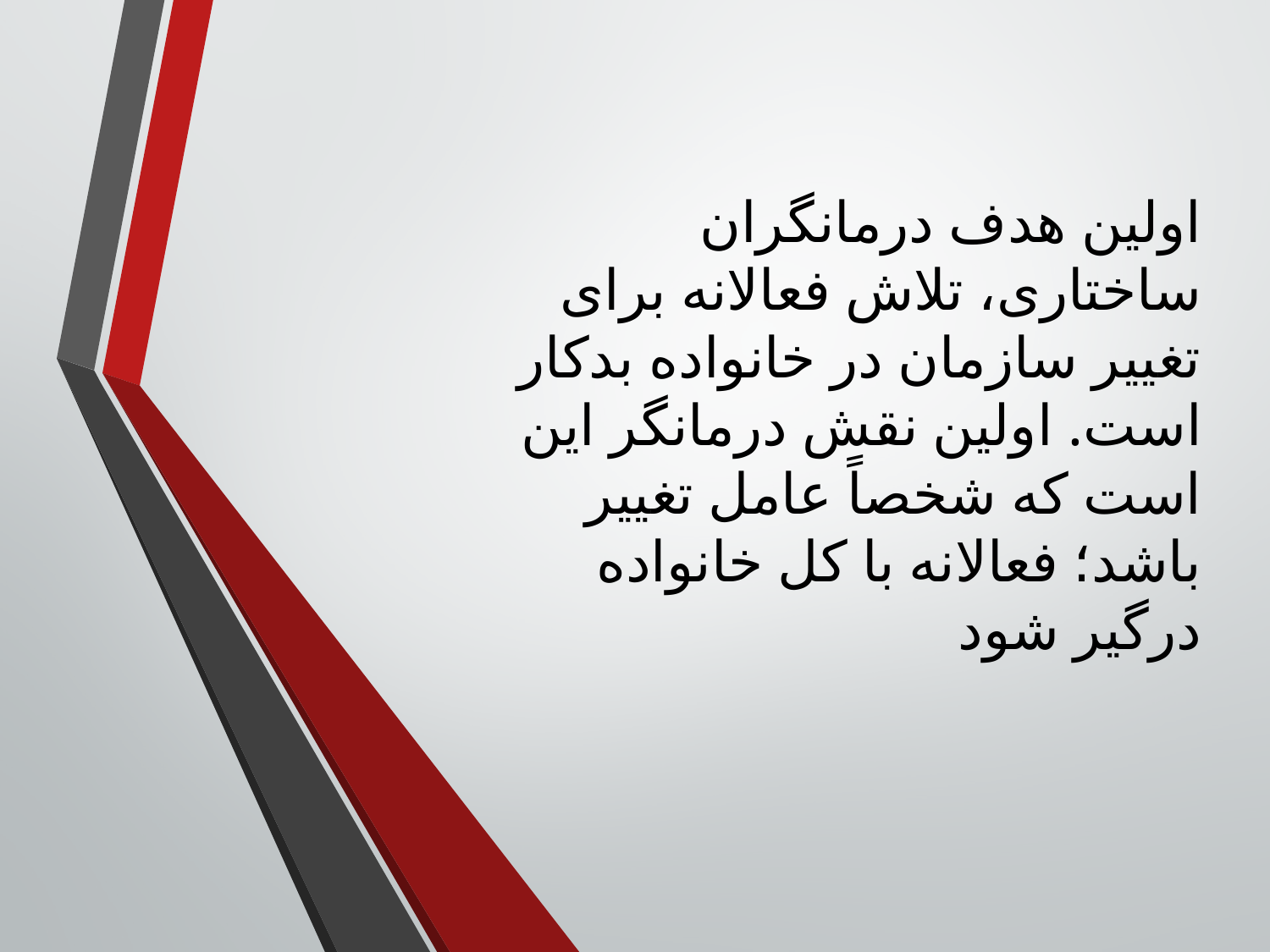

اولین هدف درمانگران ساختاری، تلاش فعالانه برای تغییر سازمان در خانواده بدکار است. اولین نقش درمانگر این است که شخصاً عامل تغییر باشد؛ فعالانه با کل خانواده درگیر شود